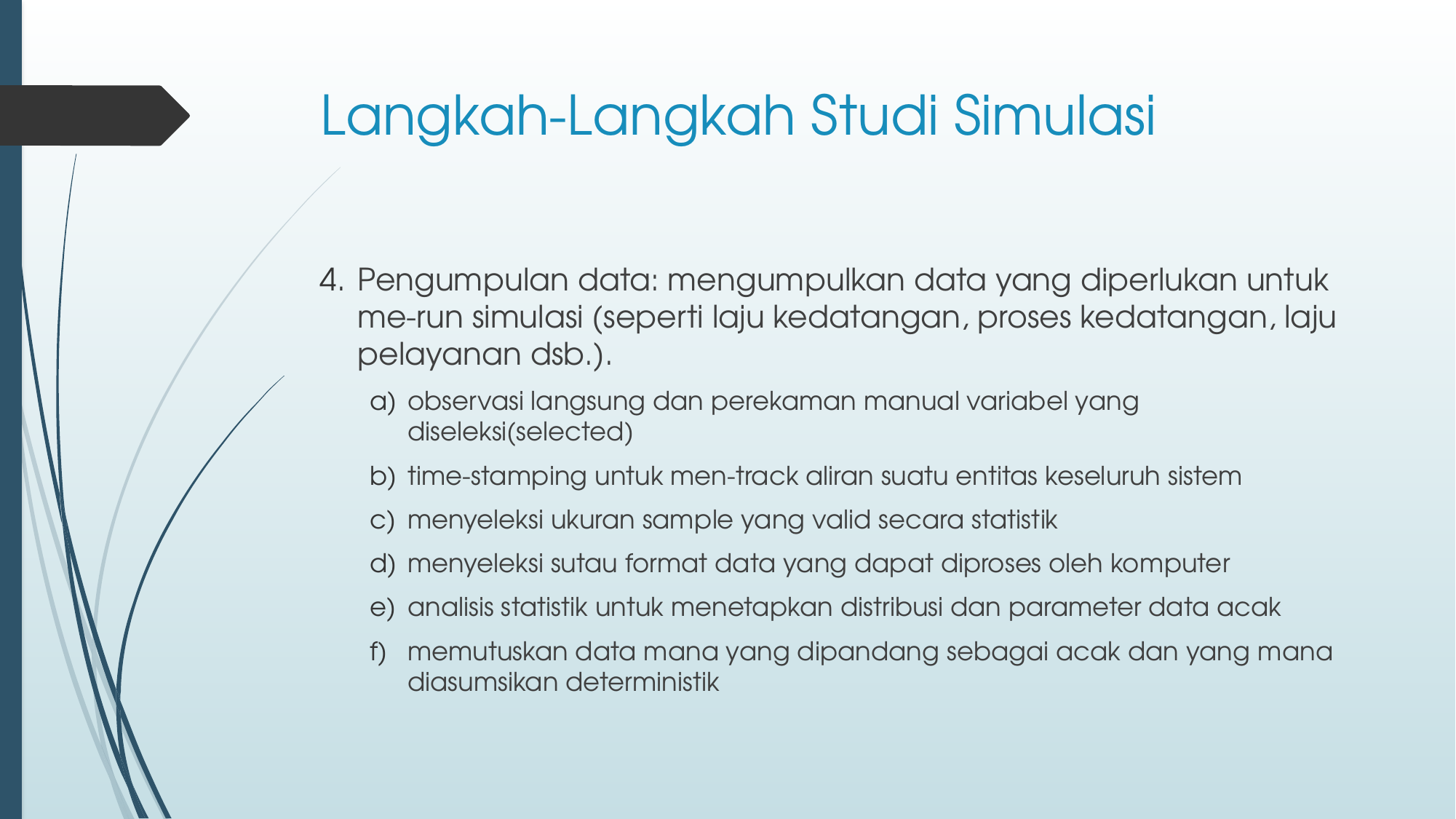

# Langkah-Langkah Studi Simulasi
Pengumpulan data: mengumpulkan data yang diperlukan untuk me-run simulasi (seperti laju kedatangan, proses kedatangan, laju pelayanan dsb.).
observasi langsung dan perekaman manual variabel yang diseleksi(selected)
time-stamping untuk men-track aliran suatu entitas keseluruh sistem
menyeleksi ukuran sample yang valid secara statistik
menyeleksi sutau format data yang dapat diproses oleh komputer
analisis statistik untuk menetapkan distribusi dan parameter data acak
memutuskan data mana yang dipandang sebagai acak dan yang mana diasumsikan deterministik